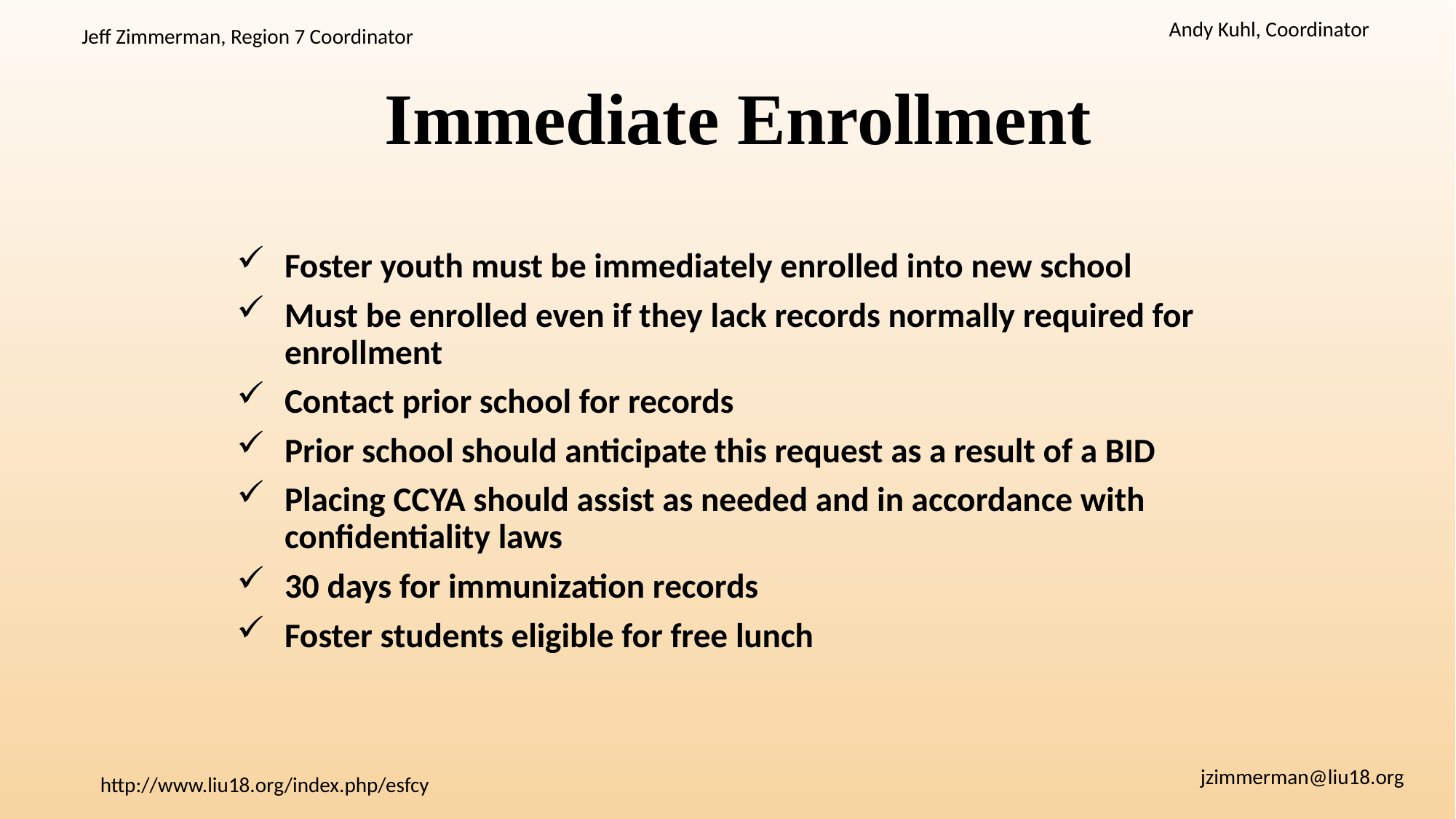

# Immediate Enrollment
Foster youth must be immediately enrolled into new school
Must be enrolled even if they lack records normally required for enrollment
Contact prior school for records
Prior school should anticipate this request as a result of a BID
Placing CCYA should assist as needed and in accordance with confidentiality laws
30 days for immunization records
Foster students eligible for free lunch